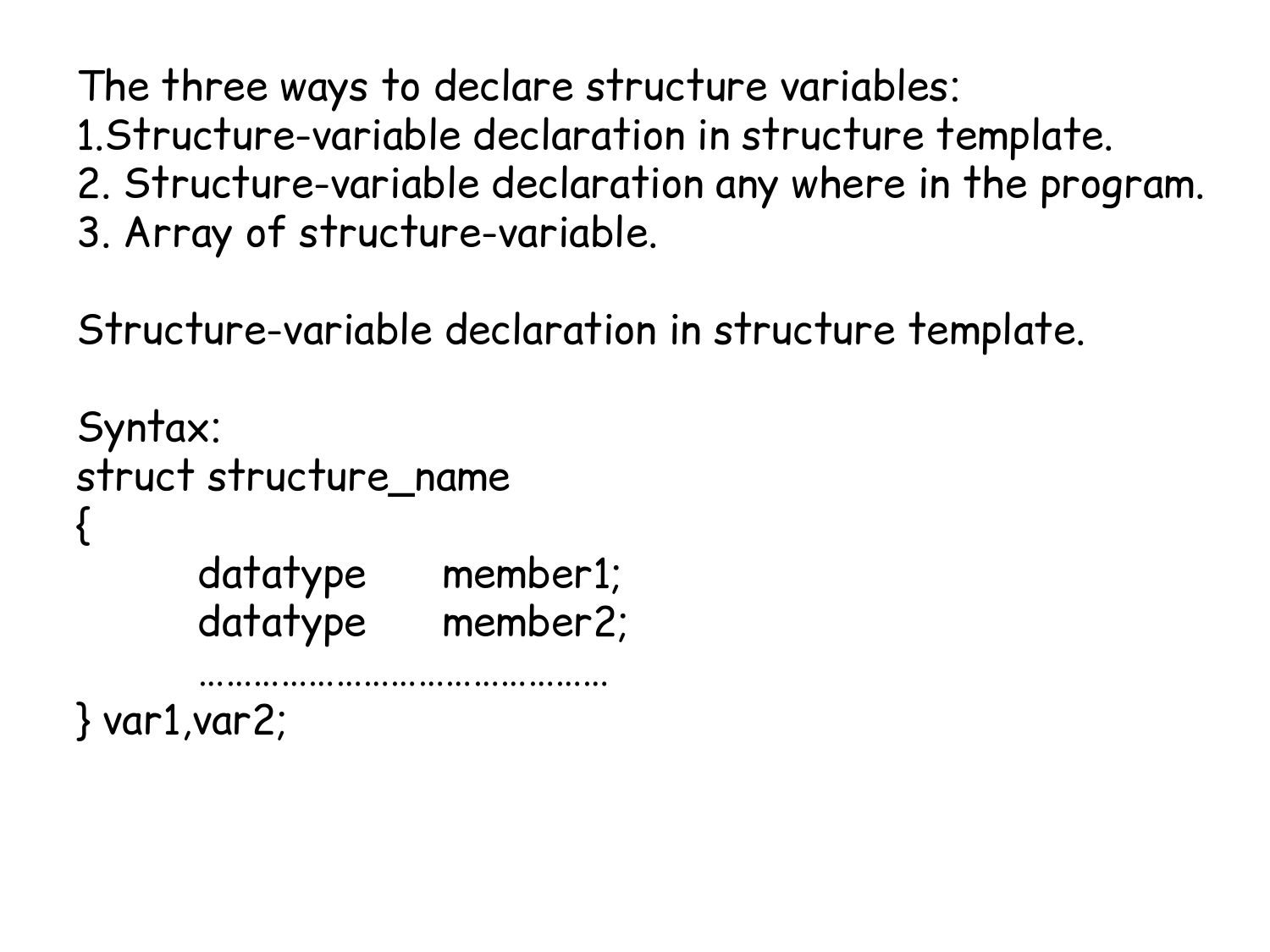

# The three ways to declare structure variables: 1.Structure-variable declaration in structure template. 2. Structure-variable declaration any where in the program. 3. Array of structure-variable. Structure-variable declaration in structure template. Syntax: struct structure_name { datatype 	member1; datatype 	member2; ……………………………………… } var1,var2;